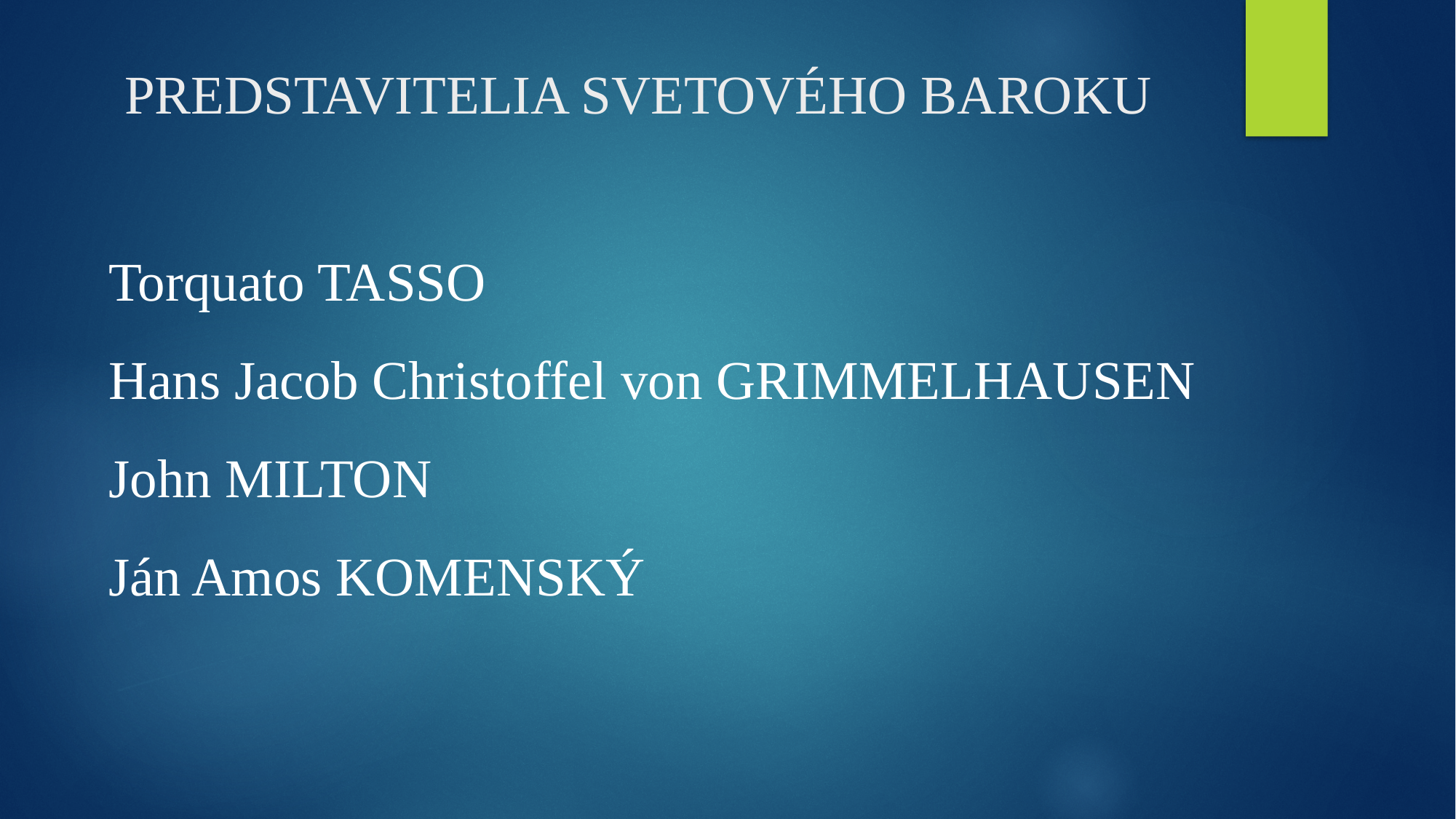

# PREDSTAVITELIA SVETOVÉHO BAROKU
Torquato TASSO 
Hans Jacob Christoffel von GRIMMELHAUSEN 
John MILTON 
Ján Amos KOMENSKÝ